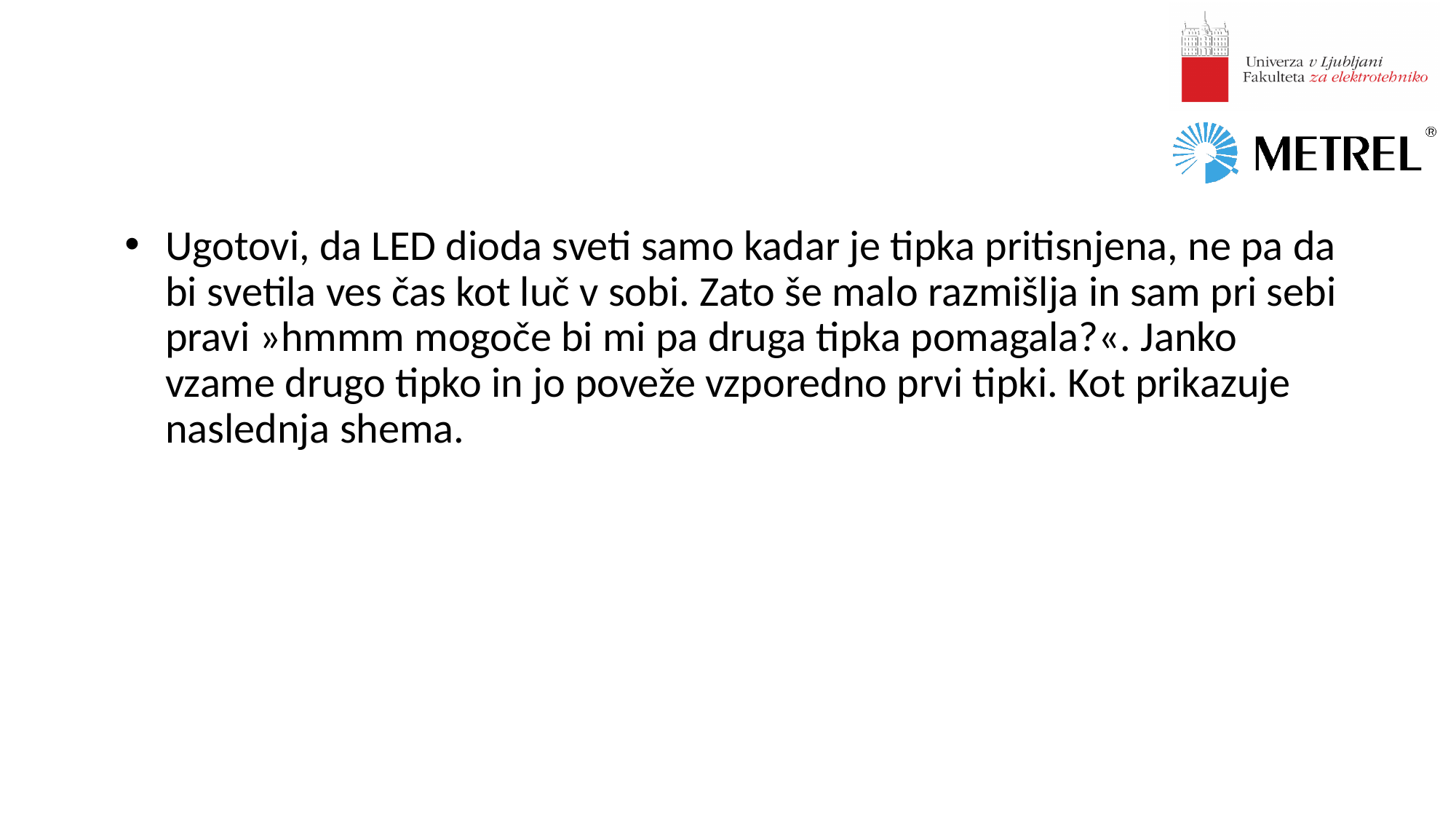

#
Ugotovi, da LED dioda sveti samo kadar je tipka pritisnjena, ne pa da bi svetila ves čas kot luč v sobi. Zato še malo razmišlja in sam pri sebi pravi »hmmm mogoče bi mi pa druga tipka pomagala?«. Janko vzame drugo tipko in jo poveže vzporedno prvi tipki. Kot prikazuje naslednja shema.